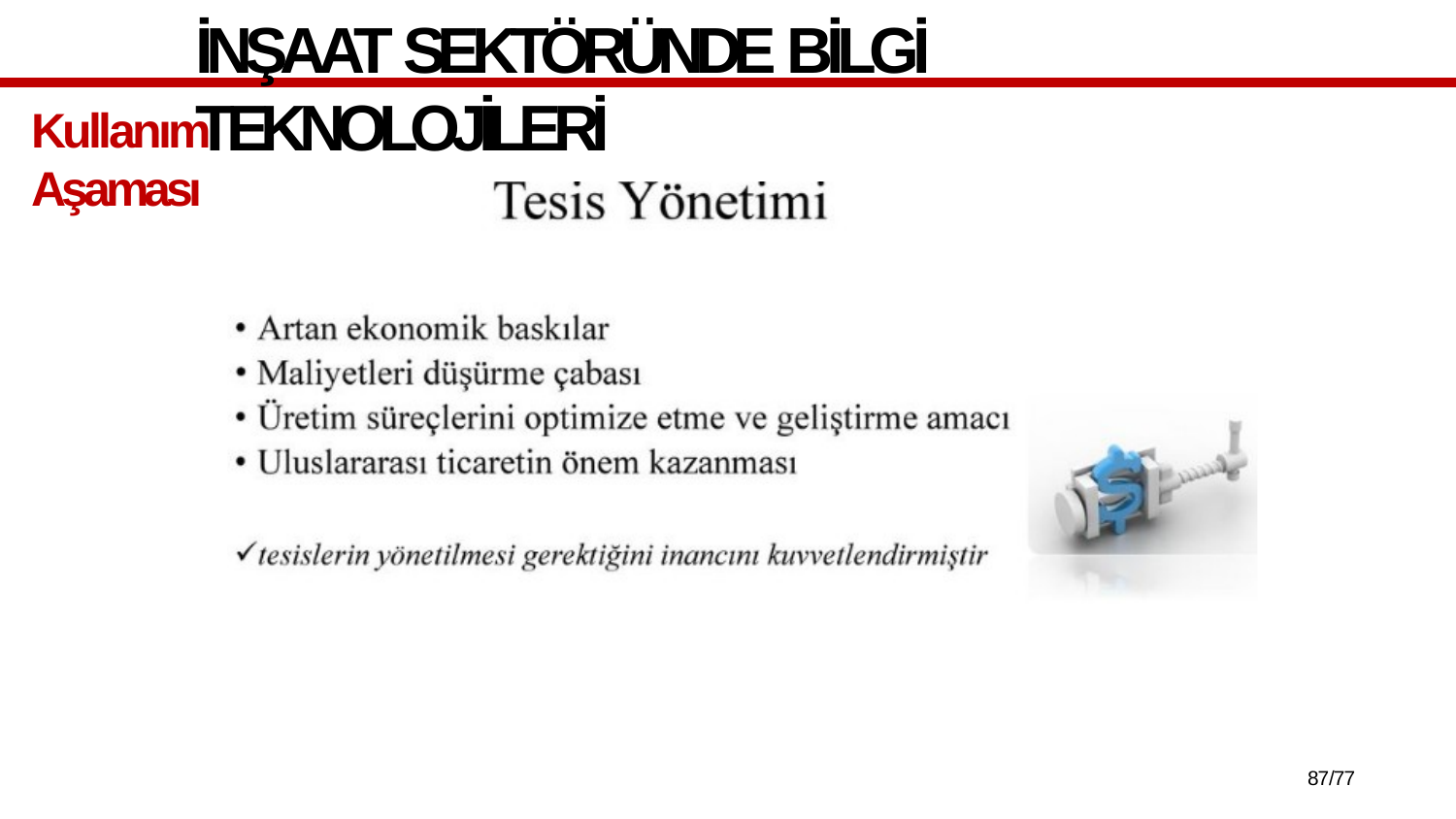

# İNŞAAT SEKTÖRÜNDE BİLGİ TEKNOLOJİLERİ
Kullanım Aşaması

87/77